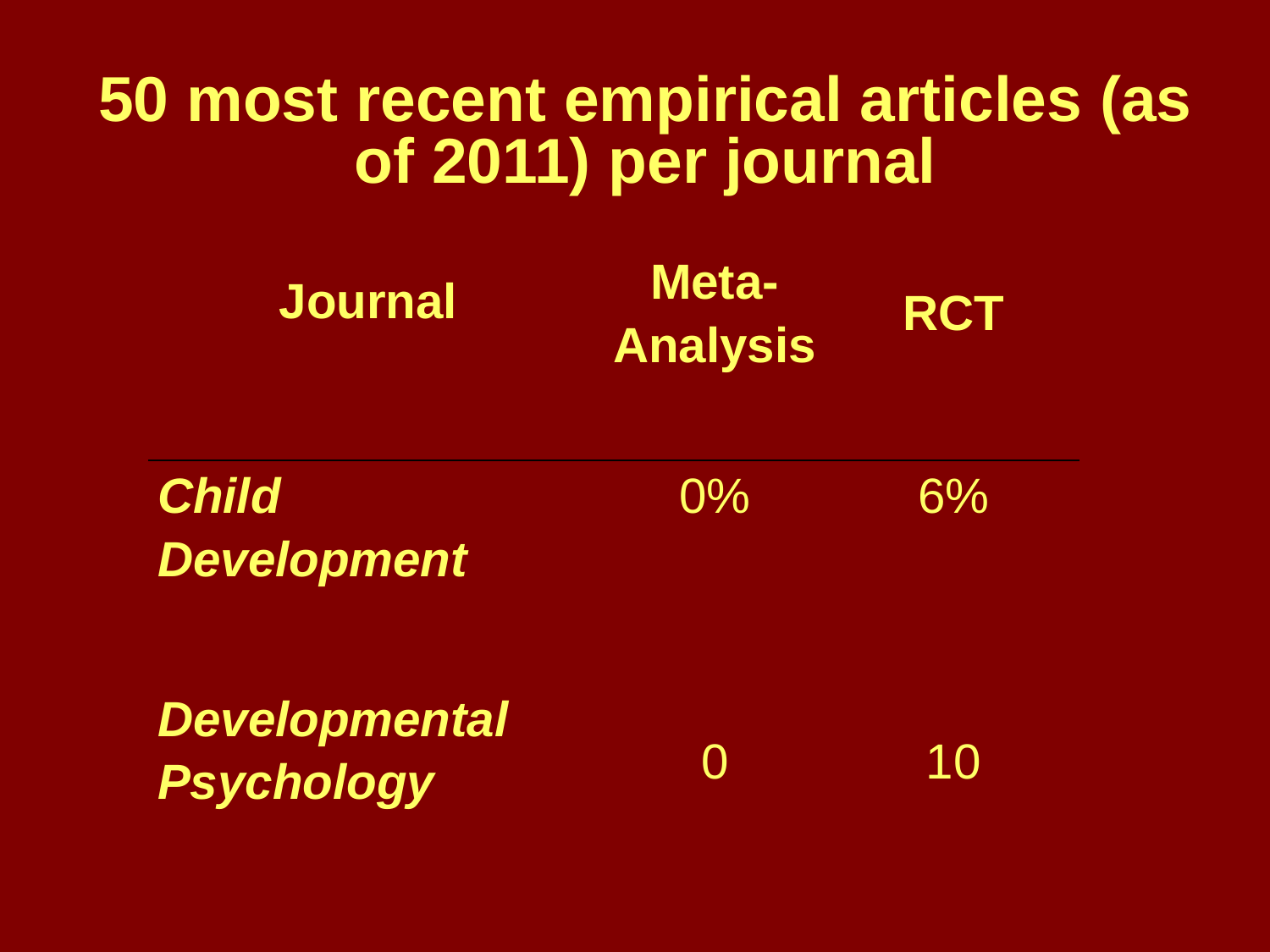

# 50 most recent empirical articles (as of 2011) per journal
| Journal | Meta-Analysis | RCT |
| --- | --- | --- |
|  |  |  |
| Child Development | 0% | 6% |
|  |  |  |
| Developmental Psychology | 0 | 10 |